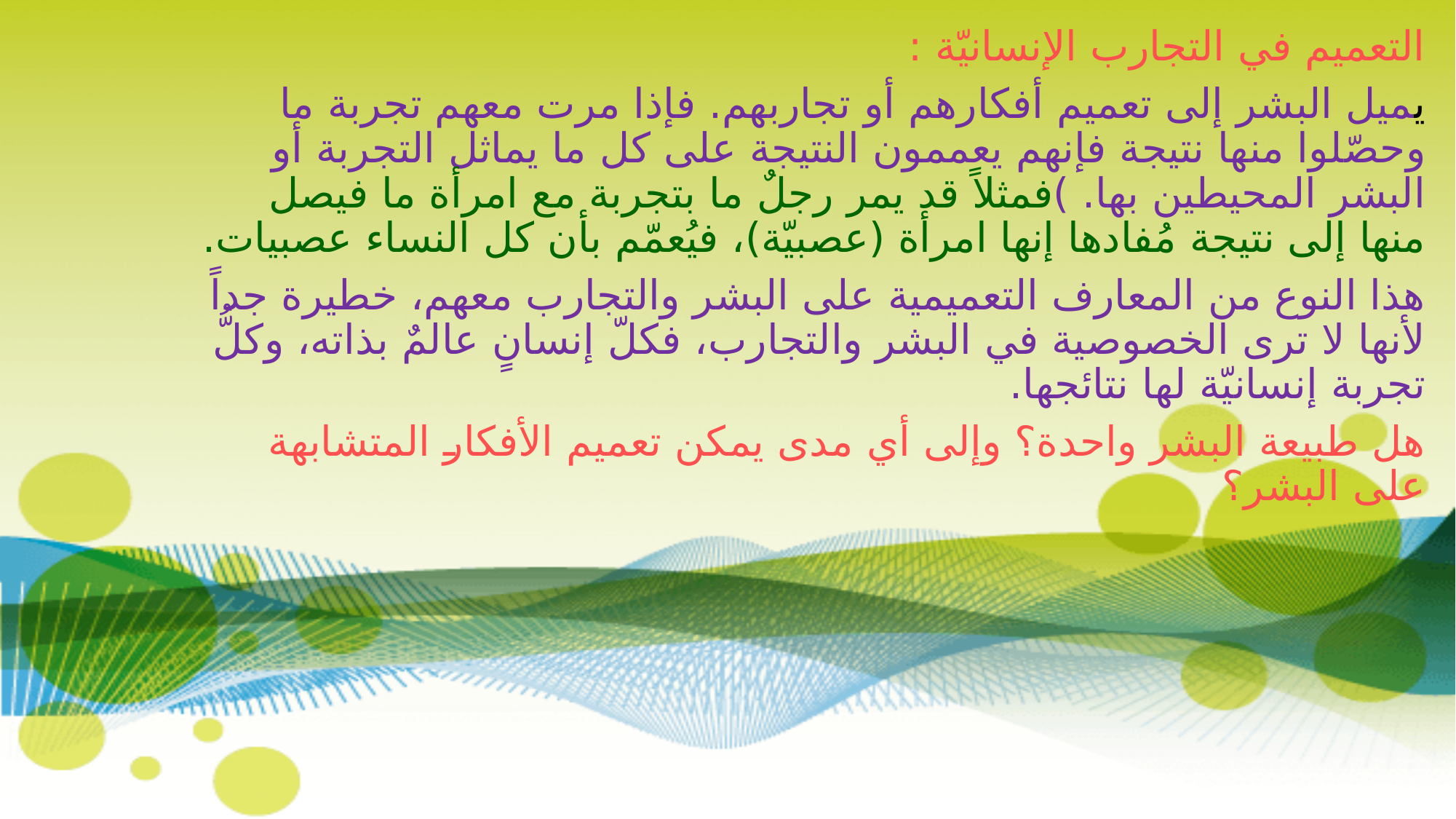

التعميم في التجارب الإنسانيّة :
يميل البشر إلى تعميم أفكارهم أو تجاربهم. فإذا مرت معهم تجربة ما وحصّلوا منها نتيجة فإنهم يعممون النتيجة على كل ما يماثل التجربة أو البشر المحيطين بها. )فمثلاً قد يمر رجلٌ ما بتجربة مع امرأة ما فيصل منها إلى نتيجة مُفادها إنها امرأة (عصبيّة)، فيُعمّم بأن كل النساء عصبيات.
هذا النوع من المعارف التعميمية على البشر والتجارب معهم، خطيرة جداً لأنها لا ترى الخصوصية في البشر والتجارب، فكلّ إنسانٍ عالمٌ بذاته، وكلُّ تجربة إنسانيّة لها نتائجها.
هل طبيعة البشر واحدة؟ وإلى أي مدى يمكن تعميم الأفكار المتشابهة على البشر؟